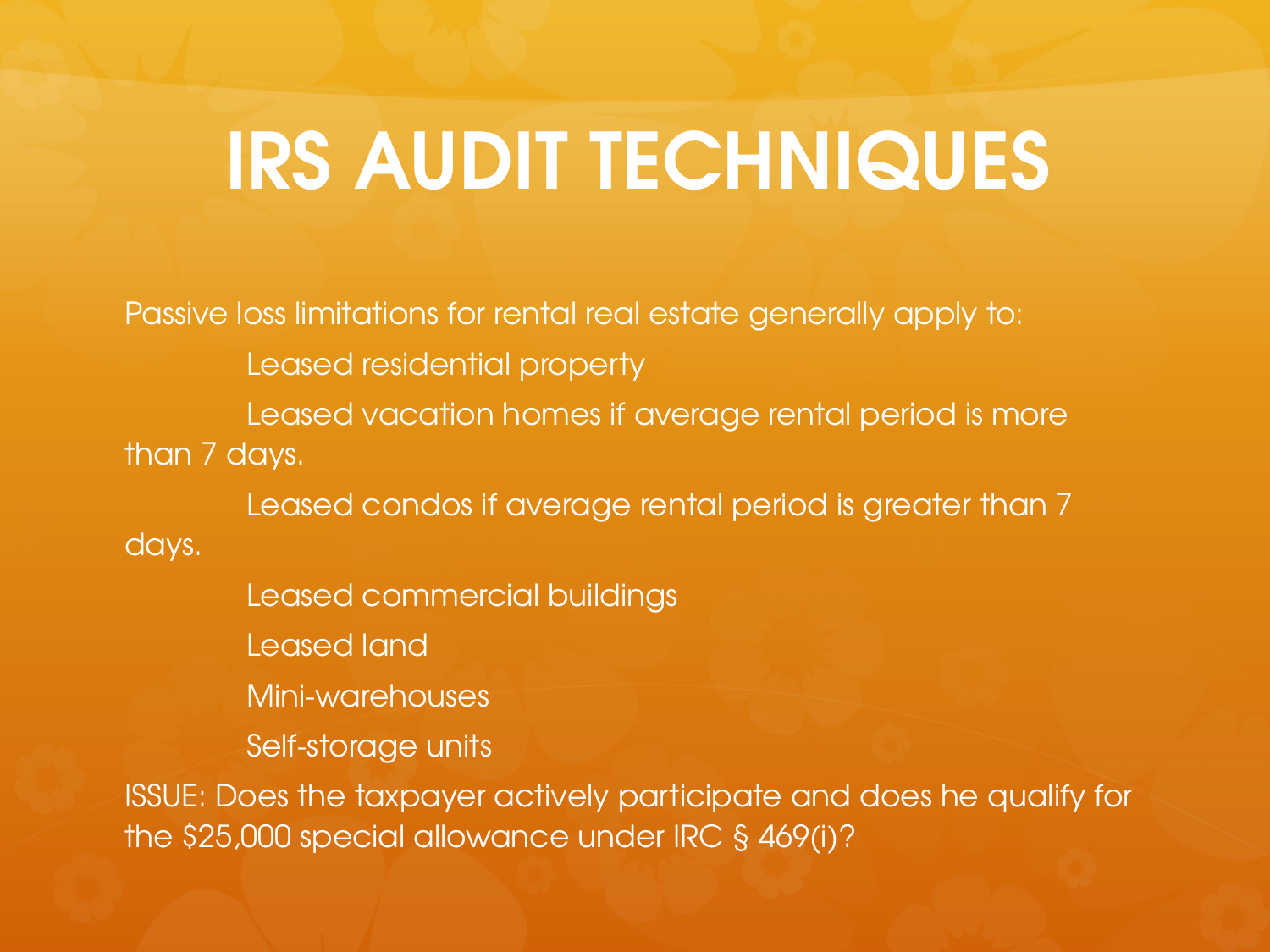

# IRS AUDIT TECHNIQUES
Passive loss limitations for rental real estate generally apply to:
	Leased residential property
	Leased vacation homes if average rental period is more 	than 7 days.
	Leased condos if average rental period is greater than 7 	days.
	Leased commercial buildings
	Leased land
	Mini-warehouses
	Self-storage units
ISSUE: Does the taxpayer actively participate and does he qualify for the $25,000 special allowance under IRC § 469(i)?